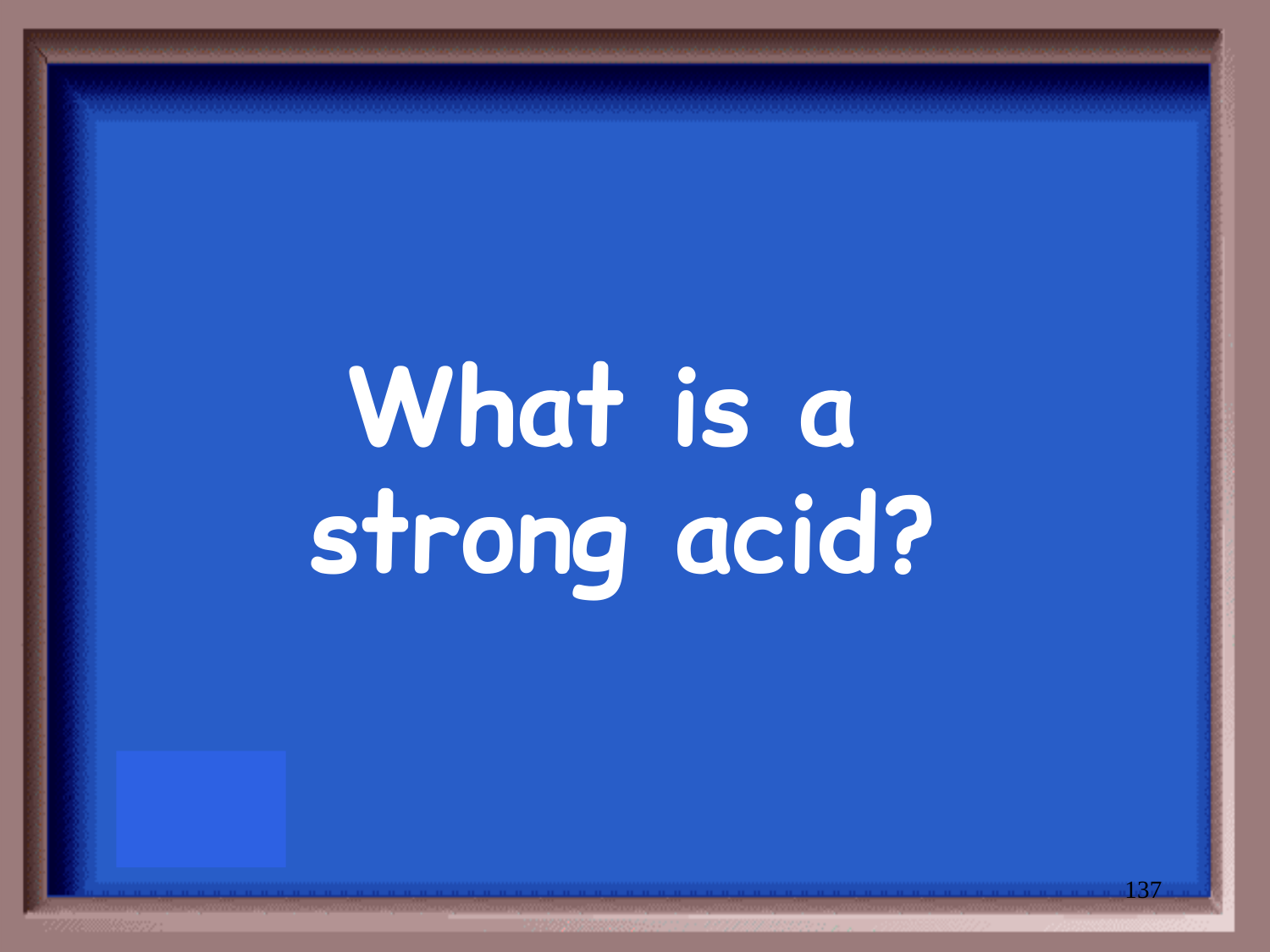

# What is a strong acid?

137